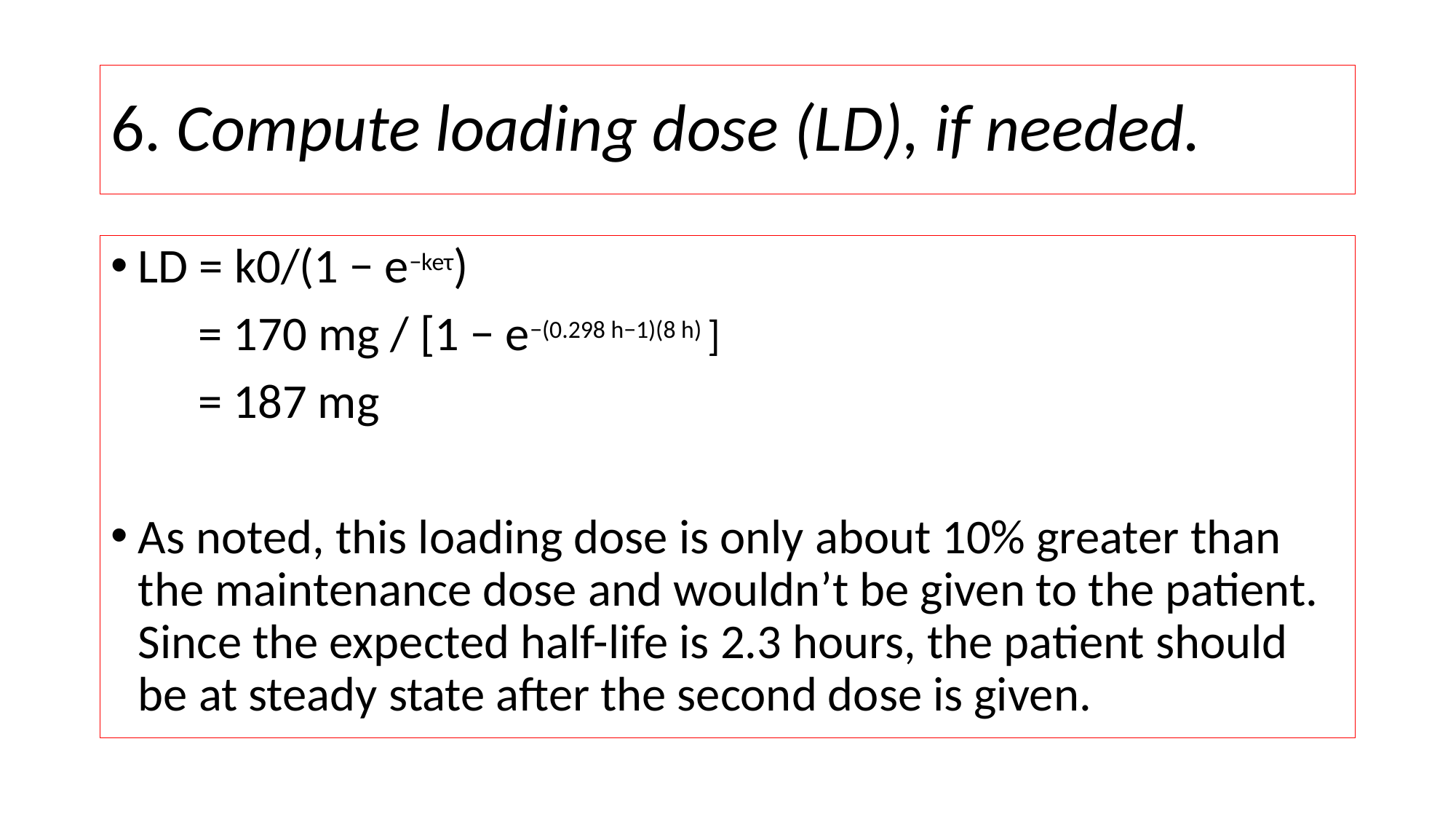

# 6. Compute loading dose (LD), if needed.
LD = k0/(1 − e−keτ)
        = 170 mg / [1 − e−(0.298 h−1)(8 h) ]
        = 187 mg

As noted, this loading dose is only about 10% greater than the maintenance dose and wouldn’t be given to the patient. Since the expected half-life is 2.3 hours, the patient should be at steady state after the second dose is given.